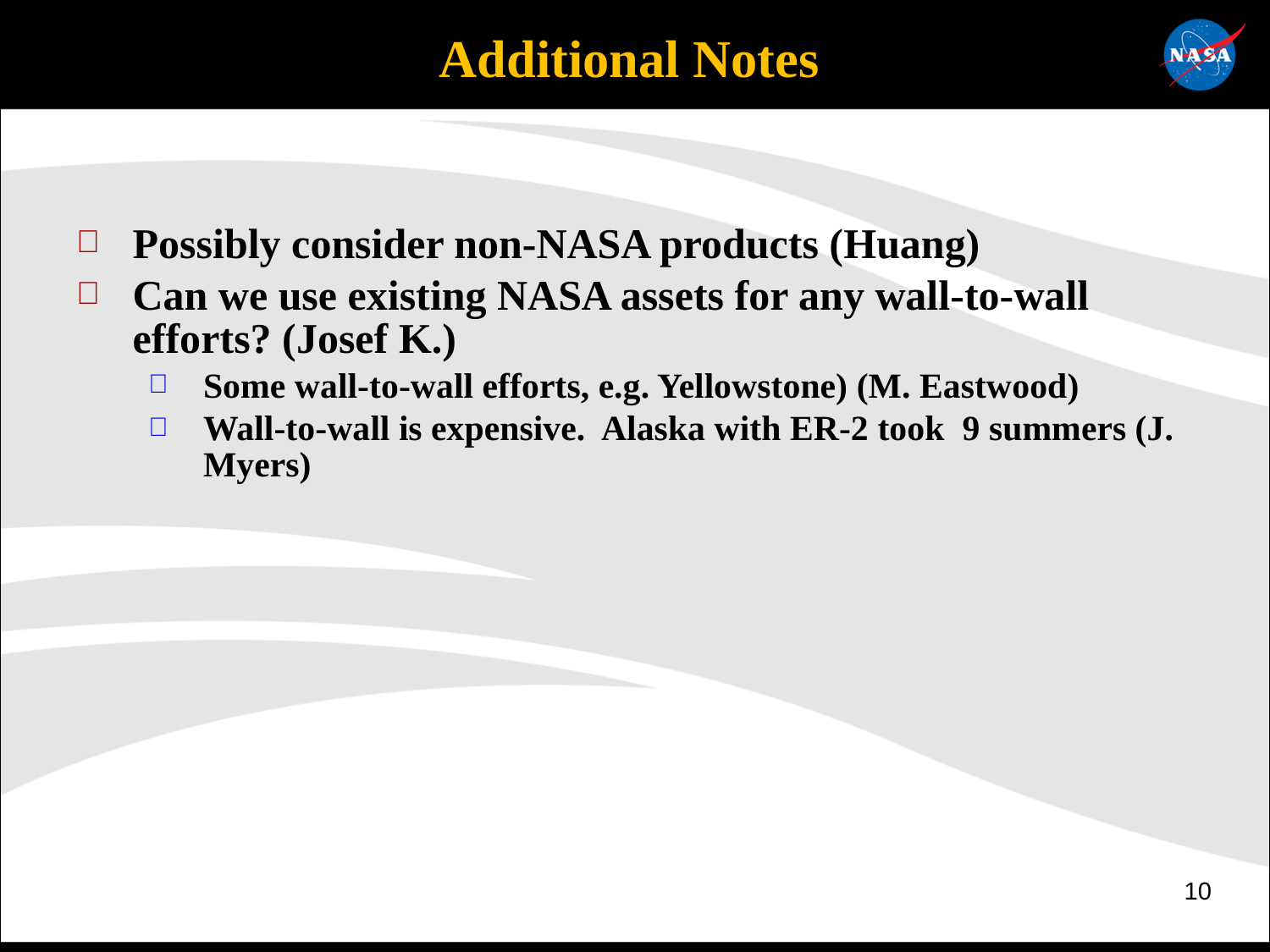

# Additional Notes

Possibly consider non-NASA products (Huang)
Can we use existing NASA assets for any wall-to-wall efforts? (Josef K.)
Some wall-to-wall efforts, e.g. Yellowstone) (M. Eastwood)
Wall-to-wall is expensive.  Alaska with ER-2 took  9 summers (J. Myers)